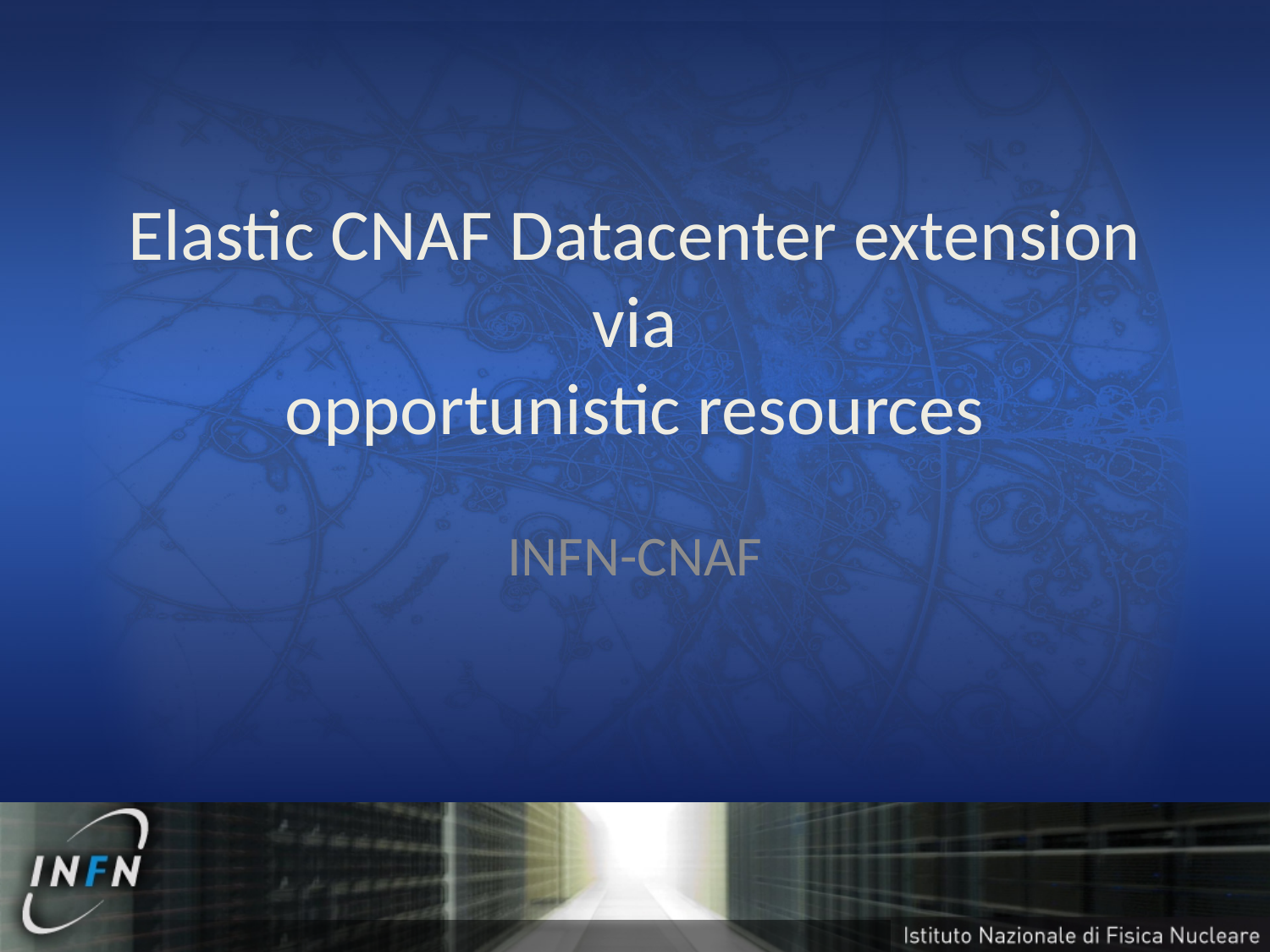

# Elastic CNAF Datacenter extension via opportunistic resources
INFN-CNAF